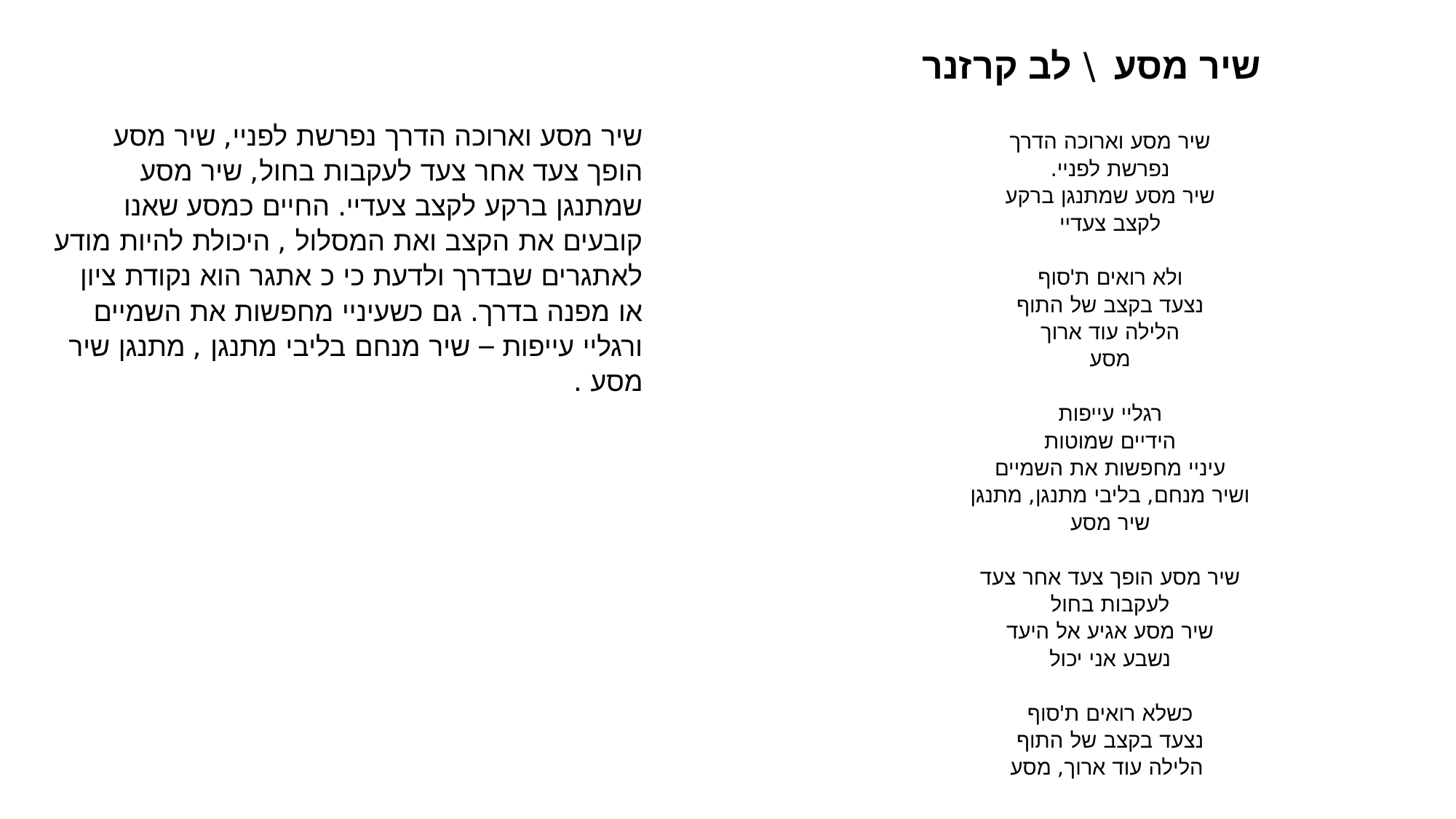

שיר מסע \ לב קרזנר

שיר מסע וארוכה הדרך נפרשת לפניי, שיר מסע הופך צעד אחר צעד לעקבות בחול, שיר מסע שמתנגן ברקע לקצב צעדיי. החיים כמסע שאנו קובעים את הקצב ואת המסלול , היכולת להיות מודע לאתגרים שבדרך ולדעת כי כ אתגר הוא נקודת ציון או מפנה בדרך. גם כשעיניי מחפשות את השמיים ורגליי עייפות – שיר מנחם בליבי מתנגן , מתנגן שיר מסע .
שיר מסע וארוכה הדרך 
נפרשת לפניי. 
שיר מסע שמתנגן ברקע 
לקצב צעדיי 
ולא רואים ת'סוף 
נצעד בקצב של התוף 
הלילה עוד ארוך 
מסע 
רגליי עייפות 
הידיים שמוטות 
עיניי מחפשות את השמיים 
ושיר מנחם, בליבי מתנגן, מתנגן 
שיר מסע 
שיר מסע הופך צעד אחר צעד 
לעקבות בחול 
שיר מסע אגיע אל היעד 
נשבע אני יכול 
כשלא רואים ת'סוף 
נצעד בקצב של התוף 
הלילה עוד ארוך, מסע